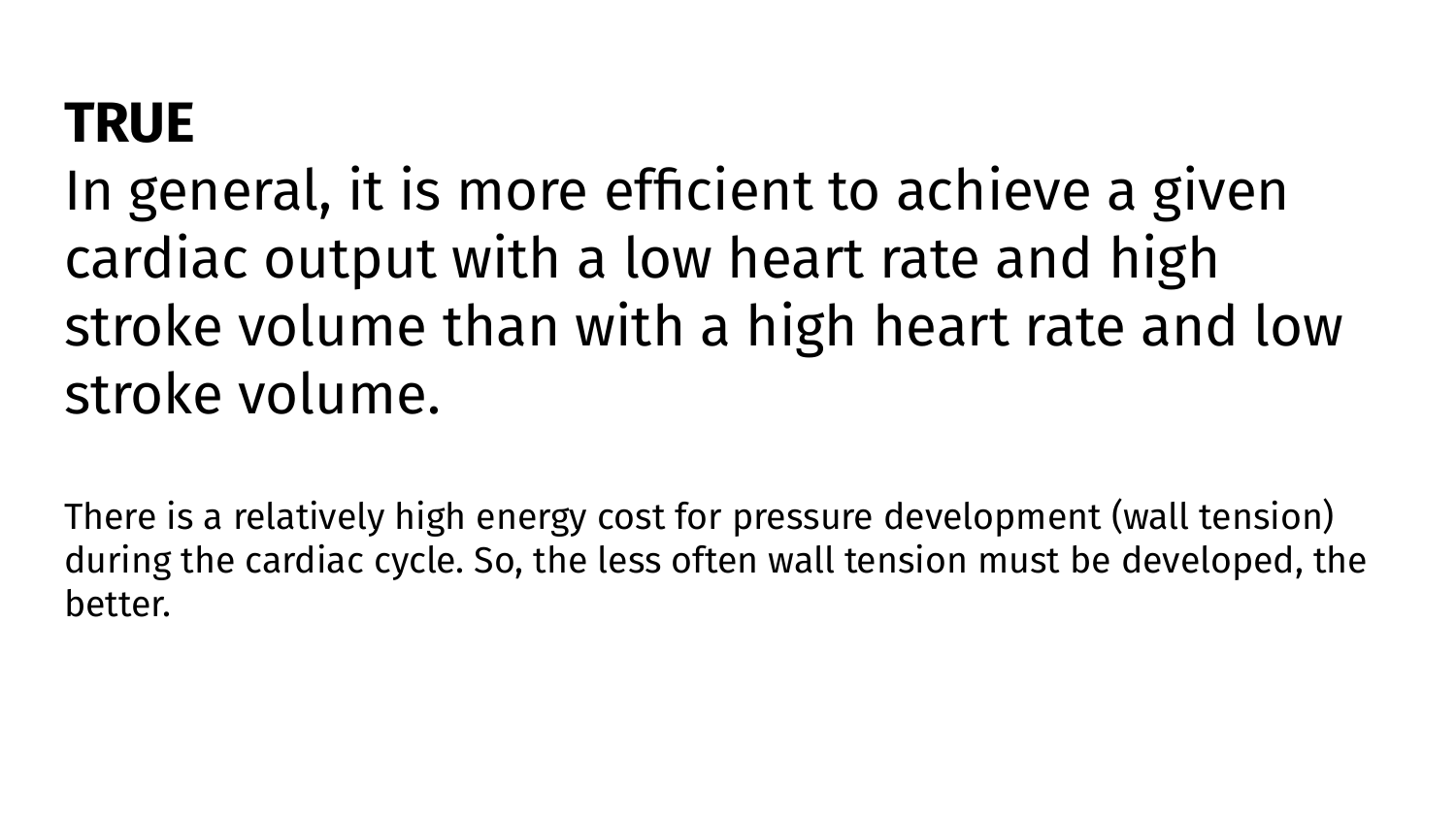

# TRUE
In general, it is more efficient to achieve a given cardiac output with a low heart rate and high stroke volume than with a high heart rate and low stroke volume.

There is a relatively high energy cost for pressure development (wall tension) during the cardiac cycle. So, the less often wall tension must be developed, the better.